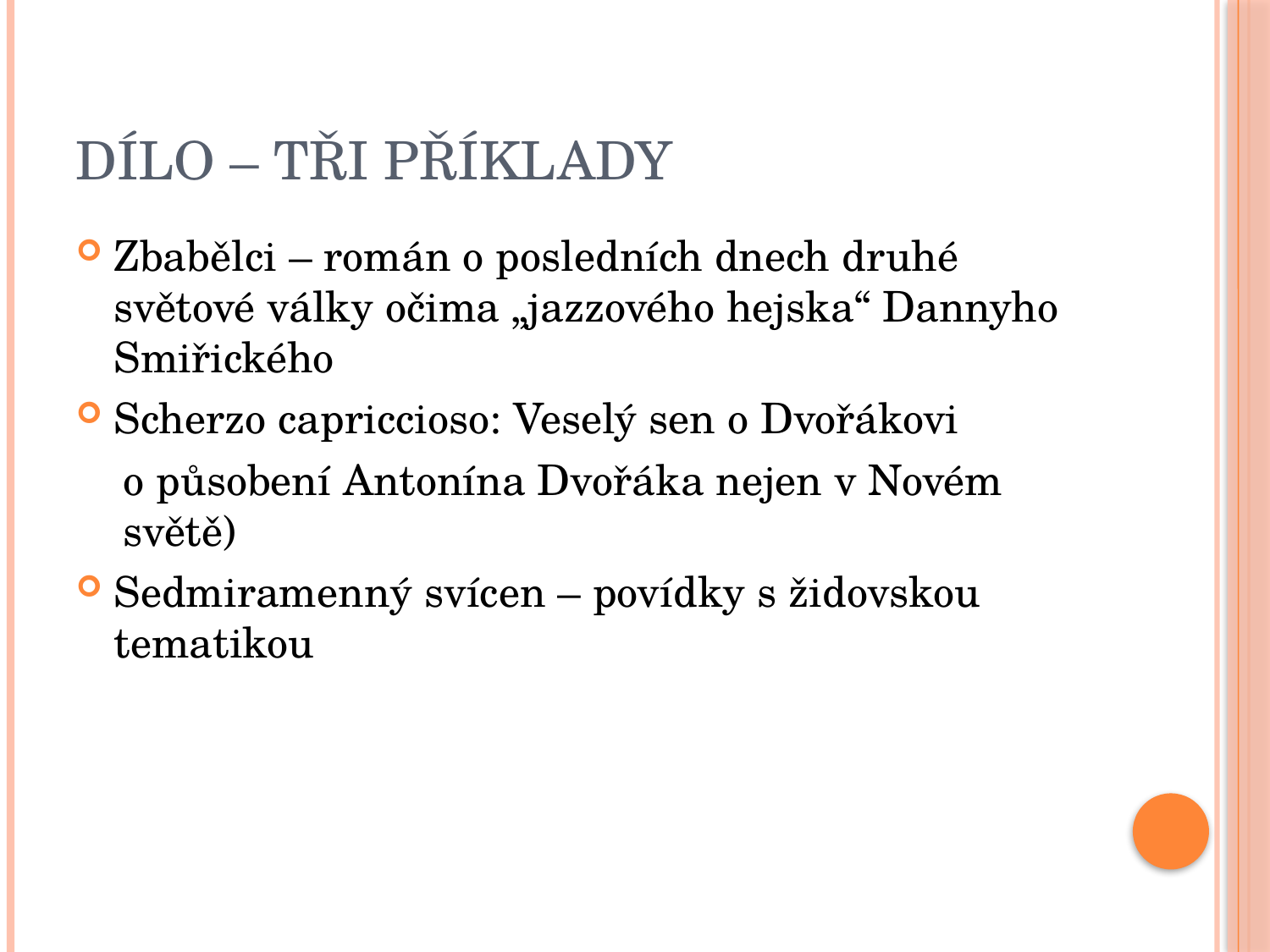

# Dílo – tři příklady
Zbabělci – román o posledních dnech druhé světové války očima „jazzového hejska“ Dannyho Smiřického
Scherzo capriccioso: Veselý sen o Dvořákovi
    o působení Antonína Dvořáka nejen v Novém            světě)
Sedmiramenný svícen – povídky s židovskou tematikou